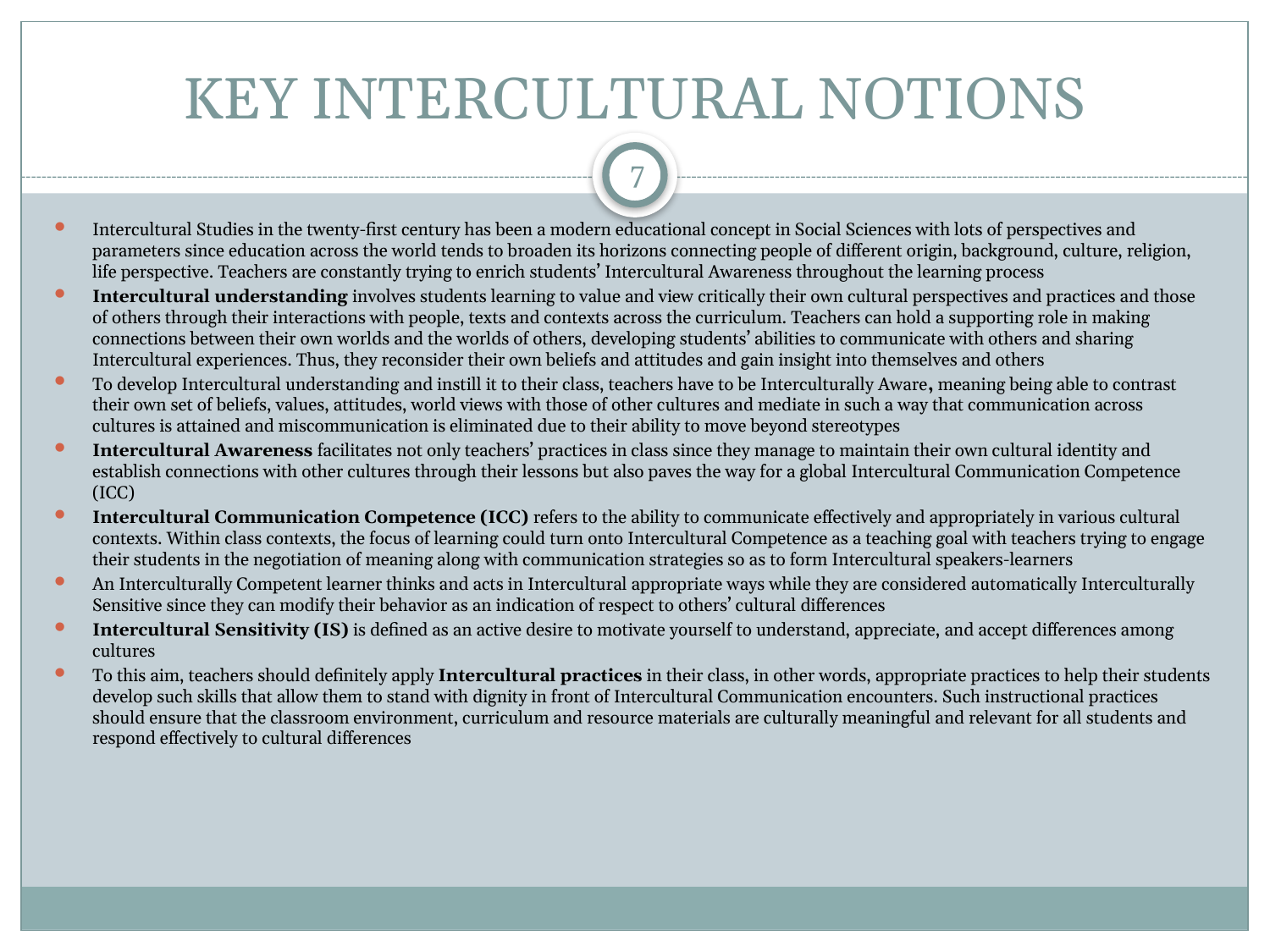

# KEY INTERCULTURAL NOTIONS
7
Intercultural Studies in the twenty-first century has been a modern educational concept in Social Sciences with lots of perspectives and parameters since education across the world tends to broaden its horizons connecting people of different origin, background, culture, religion, life perspective. Teachers are constantly trying to enrich students’ Intercultural Awareness throughout the learning process
Intercultural understanding involves students learning to value and view critically their own cultural perspectives and practices and those of others through their interactions with people, texts and contexts across the curriculum. Teachers can hold a supporting role in making connections between their own worlds and the worlds of others, developing students’ abilities to communicate with others and sharing Intercultural experiences. Thus, they reconsider their own beliefs and attitudes and gain insight into themselves and others
To develop Intercultural understanding and instill it to their class, teachers have to be Interculturally Aware, meaning being able to contrast their own set of beliefs, values, attitudes, world views with those of other cultures and mediate in such a way that communication across cultures is attained and miscommunication is eliminated due to their ability to move beyond stereotypes
Intercultural Awareness facilitates not only teachers’ practices in class since they manage to maintain their own cultural identity and establish connections with other cultures through their lessons but also paves the way for a global Intercultural Communication Competence (ICC)
Intercultural Communication Competence (ICC) refers to the ability to communicate effectively and appropriately in various cultural contexts. Within class contexts, the focus of learning could turn onto Intercultural Competence as a teaching goal with teachers trying to engage their students in the negotiation of meaning along with communication strategies so as to form Intercultural speakers-learners
An Interculturally Competent learner thinks and acts in Intercultural appropriate ways while they are considered automatically Interculturally Sensitive since they can modify their behavior as an indication of respect to others’ cultural differences
Intercultural Sensitivity (IS) is defined as an active desire to motivate yourself to understand, appreciate, and accept differences among cultures
To this aim, teachers should definitely apply Intercultural practices in their class, in other words, appropriate practices to help their students develop such skills that allow them to stand with dignity in front of Intercultural Communication encounters. Such instructional practices should ensure that the classroom environment, curriculum and resource materials are culturally meaningful and relevant for all students and respond effectively to cultural differences